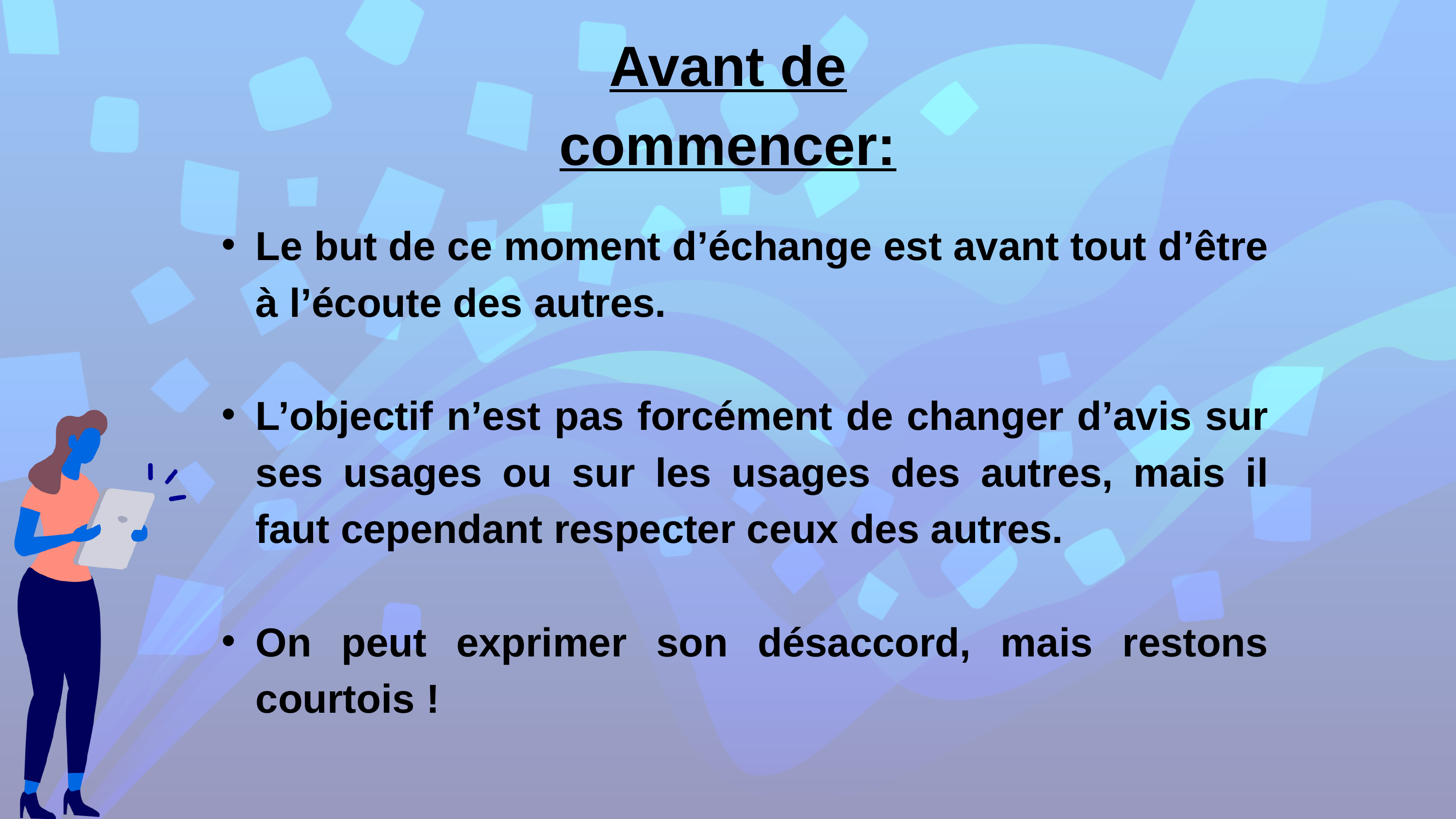

Avant de commencer:
Le but de ce moment d’échange est avant tout d’être à l’écoute des autres.

L’objectif n’est pas forcément de changer d’avis sur ses usages ou sur les usages des autres, mais il faut cependant respecter ceux des autres.

On peut exprimer son désaccord, mais restons courtois !